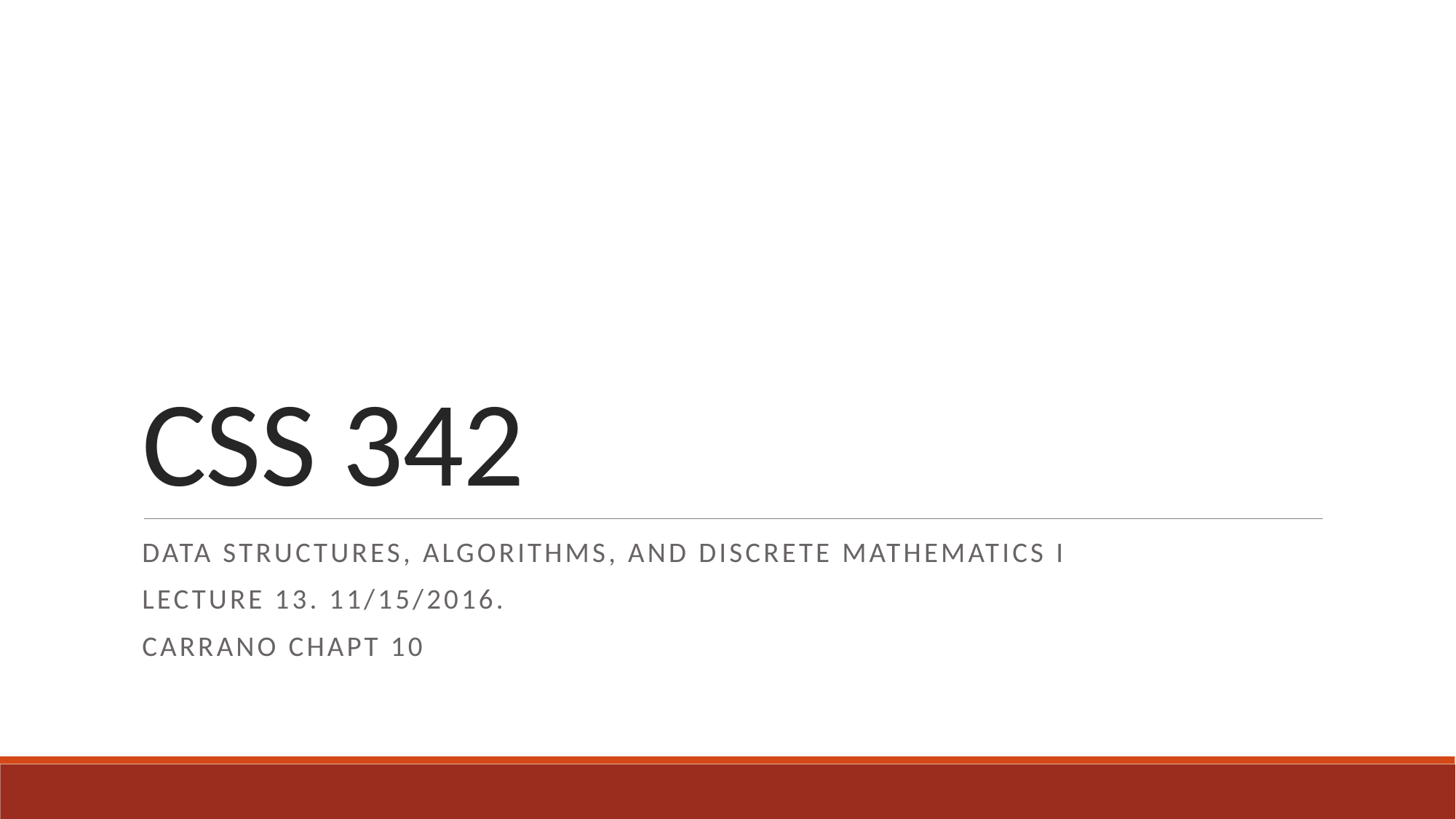

# CSS 342
Data Structures, Algorithms, and Discrete Mathematics I
Lecture 13. 11/15/2016.
CARRANO CHAPT 10